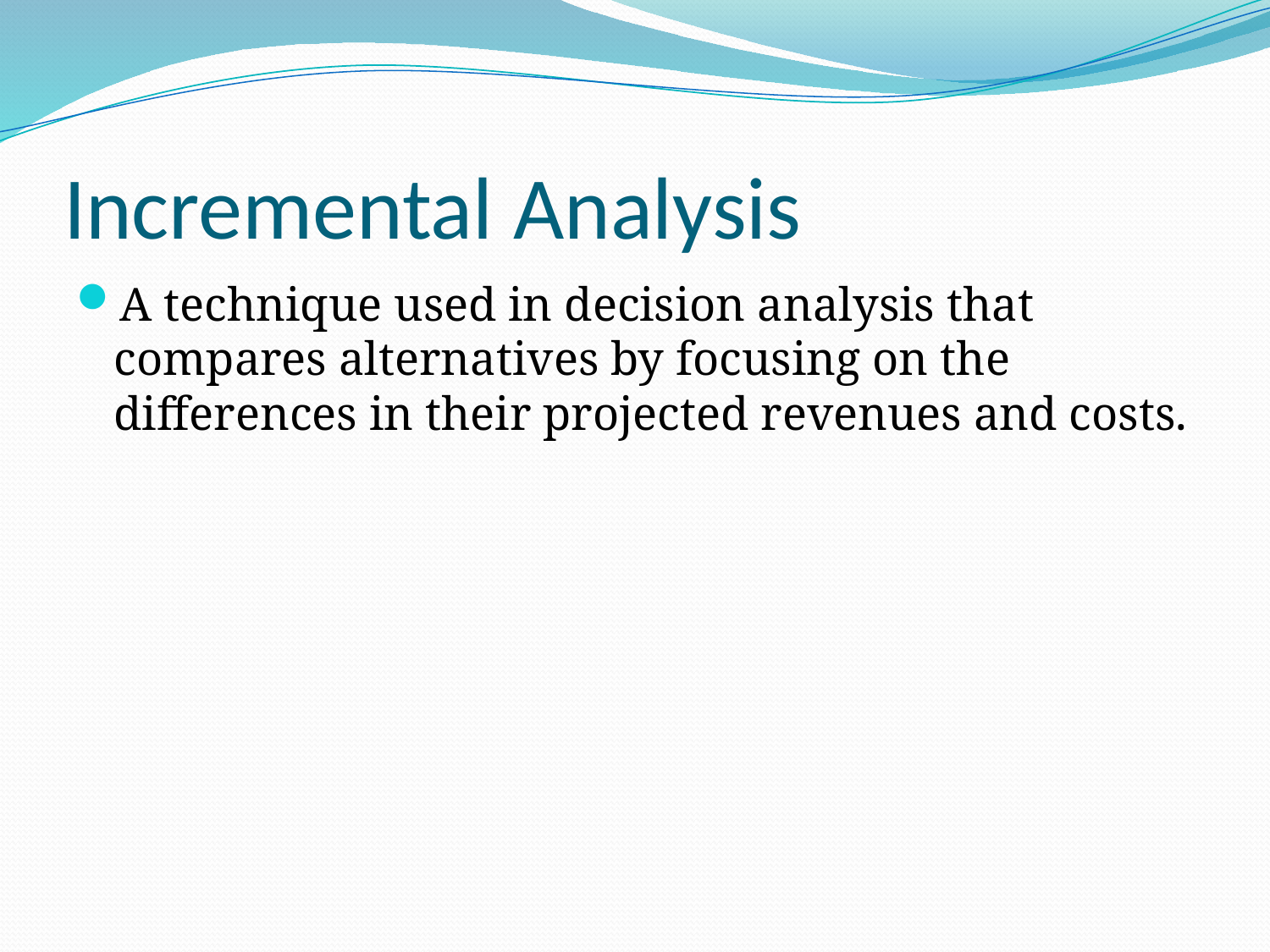

# Incremental Analysis
A technique used in decision analysis that compares alternatives by focusing on the differences in their projected revenues and costs.